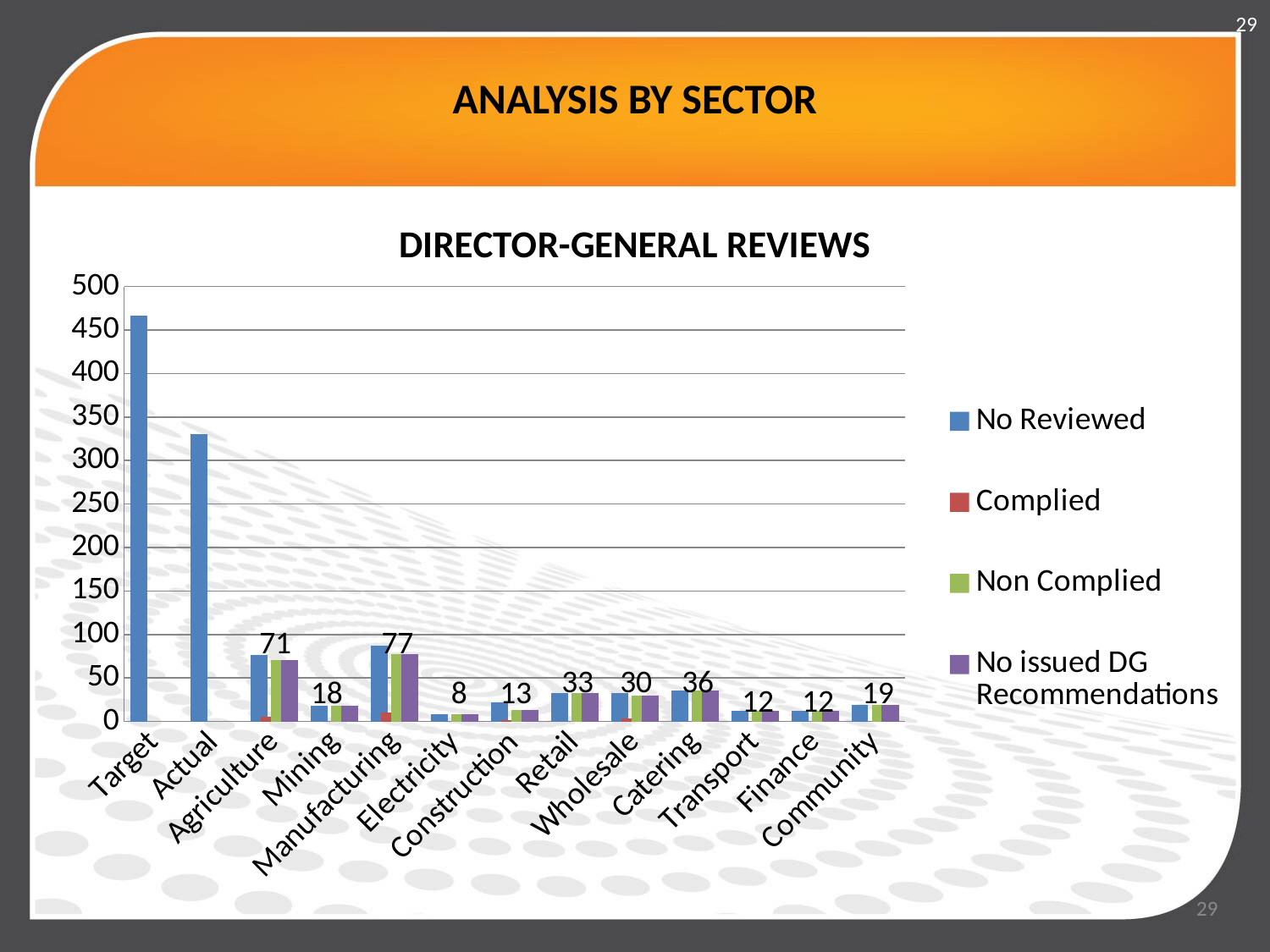

29
# ANALYSIS BY SECTOR

### Chart: DIRECTOR-GENERAL REVIEWS

| Category | No Reviewed | Complied | Non Complied | No issued DG Recommendations |
|---|---|---|---|---|
| Target | 467.0 | None | None | None |
| Actual | 330.0 | None | None | None |
| Agriculture | 76.0 | 5.0 | 71.0 | 71.0 |
| Mining | 18.0 | 0.0 | 18.0 | 18.0 |
| Manufacturing | 87.0 | 10.0 | 77.0 | 77.0 |
| Electricity | 8.0 | 0.0 | 8.0 | 8.0 |
| Construction | 22.0 | 2.0 | 13.0 | 13.0 |
| Retail | 33.0 | 0.0 | 33.0 | 33.0 |
| Wholesale | 33.0 | 3.0 | 30.0 | 30.0 |
| Catering | 36.0 | 0.0 | 36.0 | 36.0 |
| Transport | 12.0 | 0.0 | 12.0 | 12.0 |
| Finance | 12.0 | 0.0 | 12.0 | 12.0 |
| Community | 19.0 | 0.0 | 19.0 | 19.0 |
29